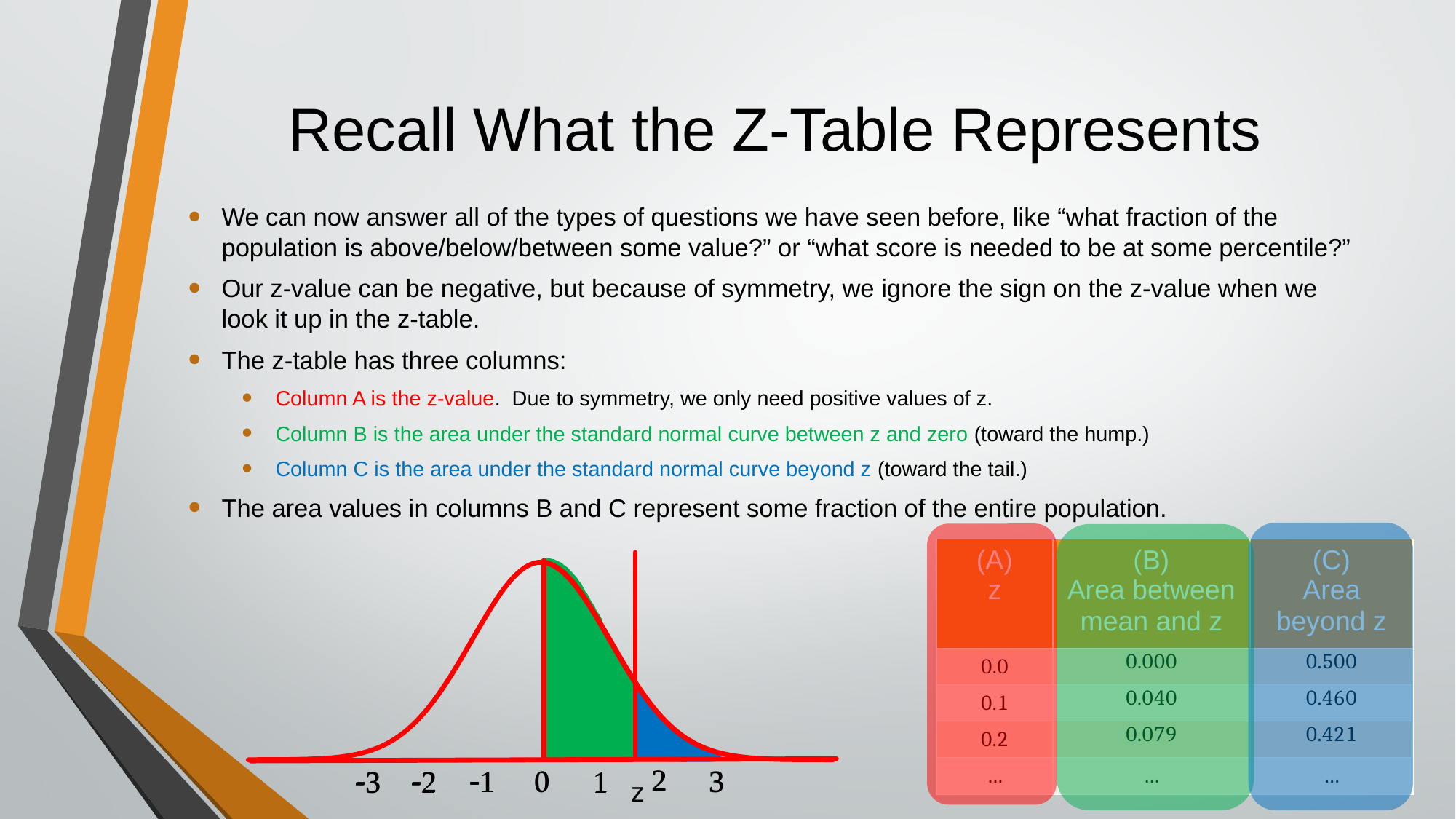

# Recall What the Z-Table Represents
We can now answer all of the types of questions we have seen before, like “what fraction of the population is above/below/between some value?” or “what score is needed to be at some percentile?”
Our z-value can be negative, but because of symmetry, we ignore the sign on the z-value when we look it up in the z-table.
The z-table has three columns:
Column A is the z-value.  Due to symmetry, we only need positive values of z.
Column B is the area under the standard normal curve between z and zero (toward the hump.)
Column C is the area under the standard normal curve beyond z (toward the tail.)
The area values in columns B and C represent some fraction of the entire population.

| (A) z | (B) Area between mean and z | (C) Area beyond z |
| --- | --- | --- |
| 0.0 | 0.000 | 0.500 |
| 0.1 | 0.040 | 0.460 |
| 0.2 | 0.079 | 0.421 |
| … | … | … |
z

### Chart

| Category | Y-Values |
|---|---|
2
0
3
−1
−3
1
−2

### Chart

| Category | Y-Values |
|---|---|
2
0
3
−1
−3
1
−2